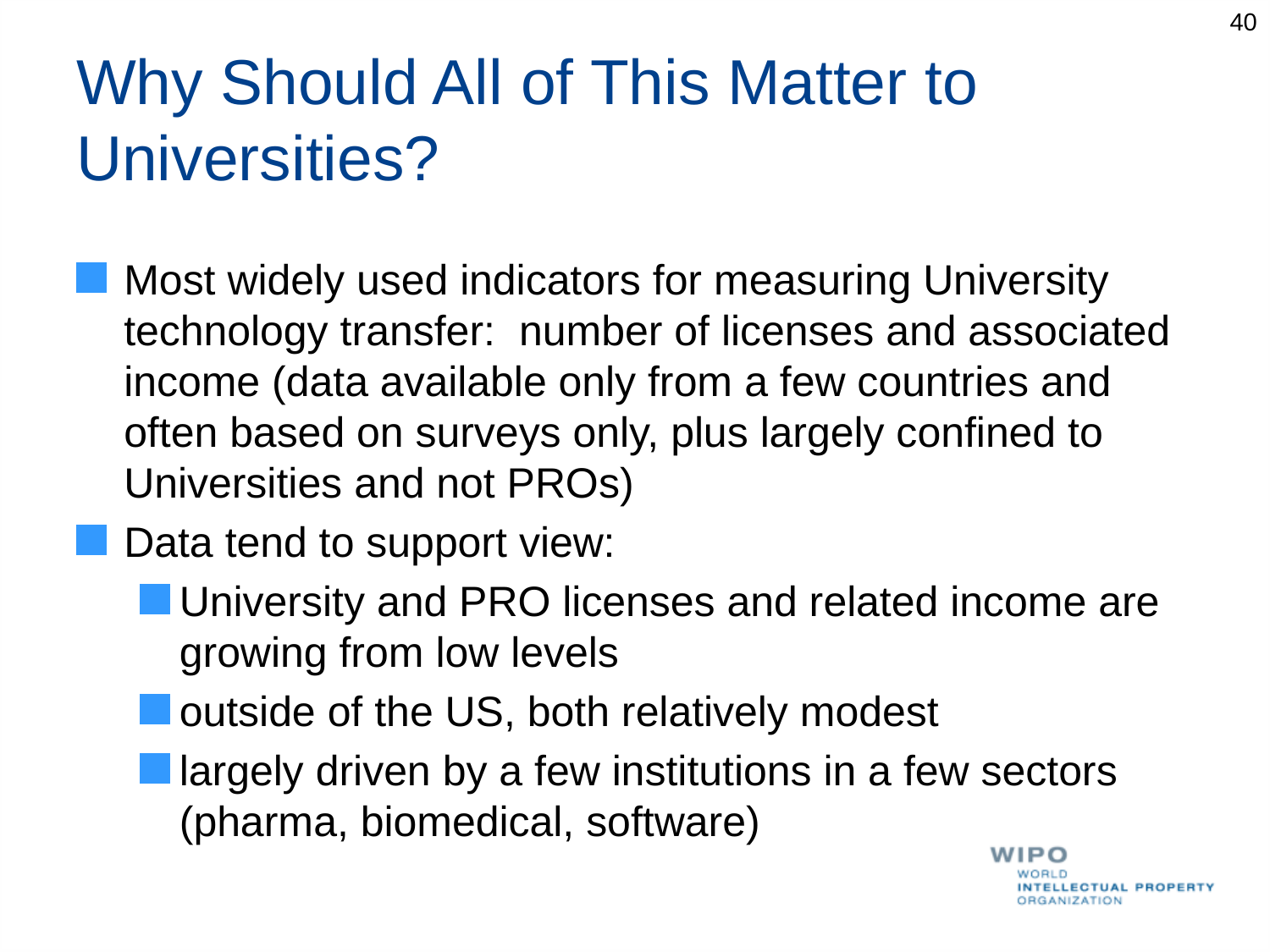

40
# Why Should All of This Matter to Universities?
Most widely used indicators for measuring University technology transfer:  number of licenses and associated income (data available only from a few countries and often based on surveys only, plus largely confined to Universities and not PROs)
Data tend to support view:
University and PRO licenses and related income are growing from low levels
outside of the US, both relatively modest
largely driven by a few institutions in a few sectors (pharma, biomedical, software)